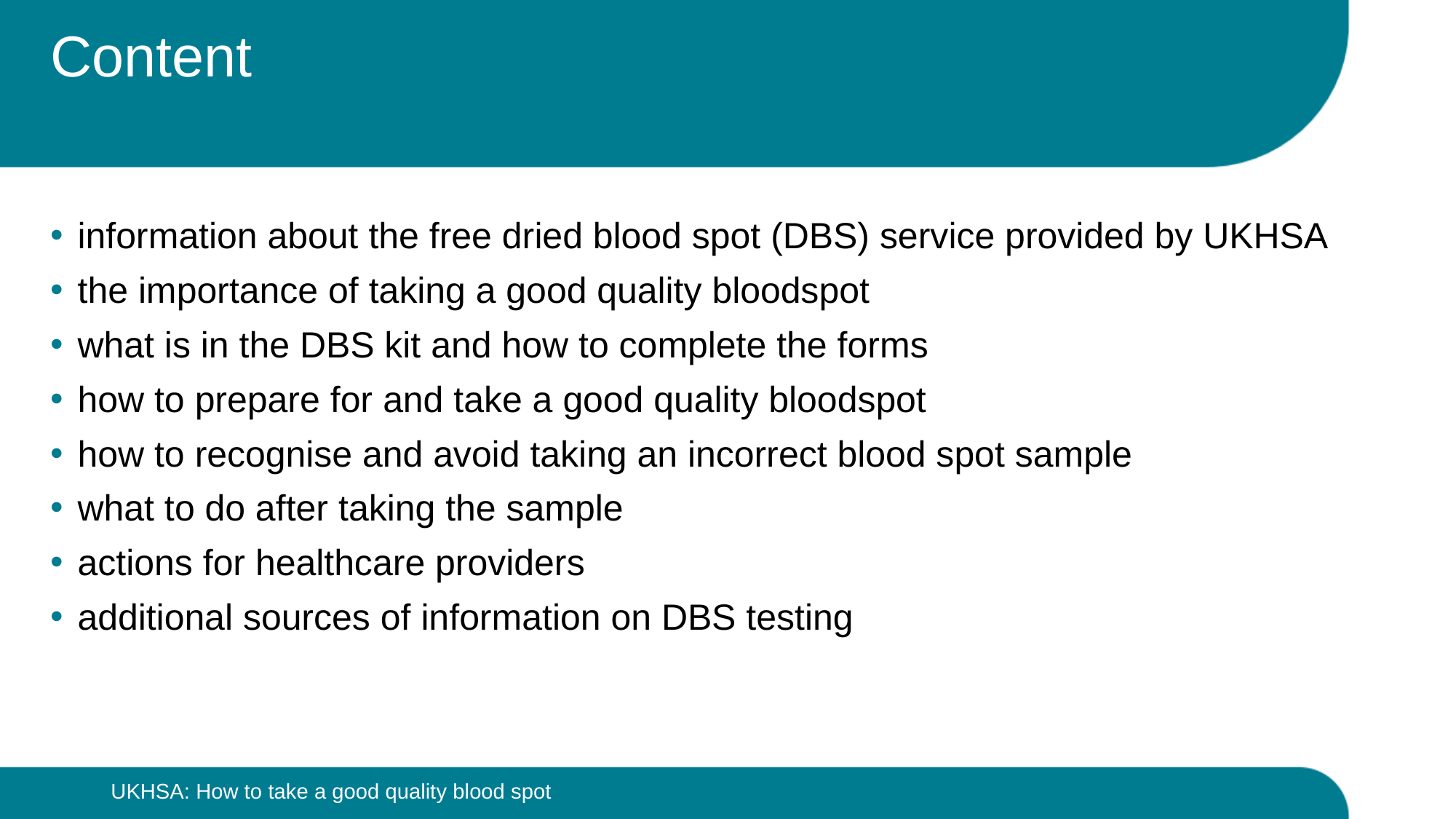

# Content
information about the free dried blood spot (DBS) service provided by UKHSA
the importance of taking a good quality bloodspot
what is in the DBS kit and how to complete the forms
how to prepare for and take a good quality bloodspot
how to recognise and avoid taking an incorrect blood spot sample
what to do after taking the sample
actions for healthcare providers
additional sources of information on DBS testing

UKHSA: How to take a good quality blood spot